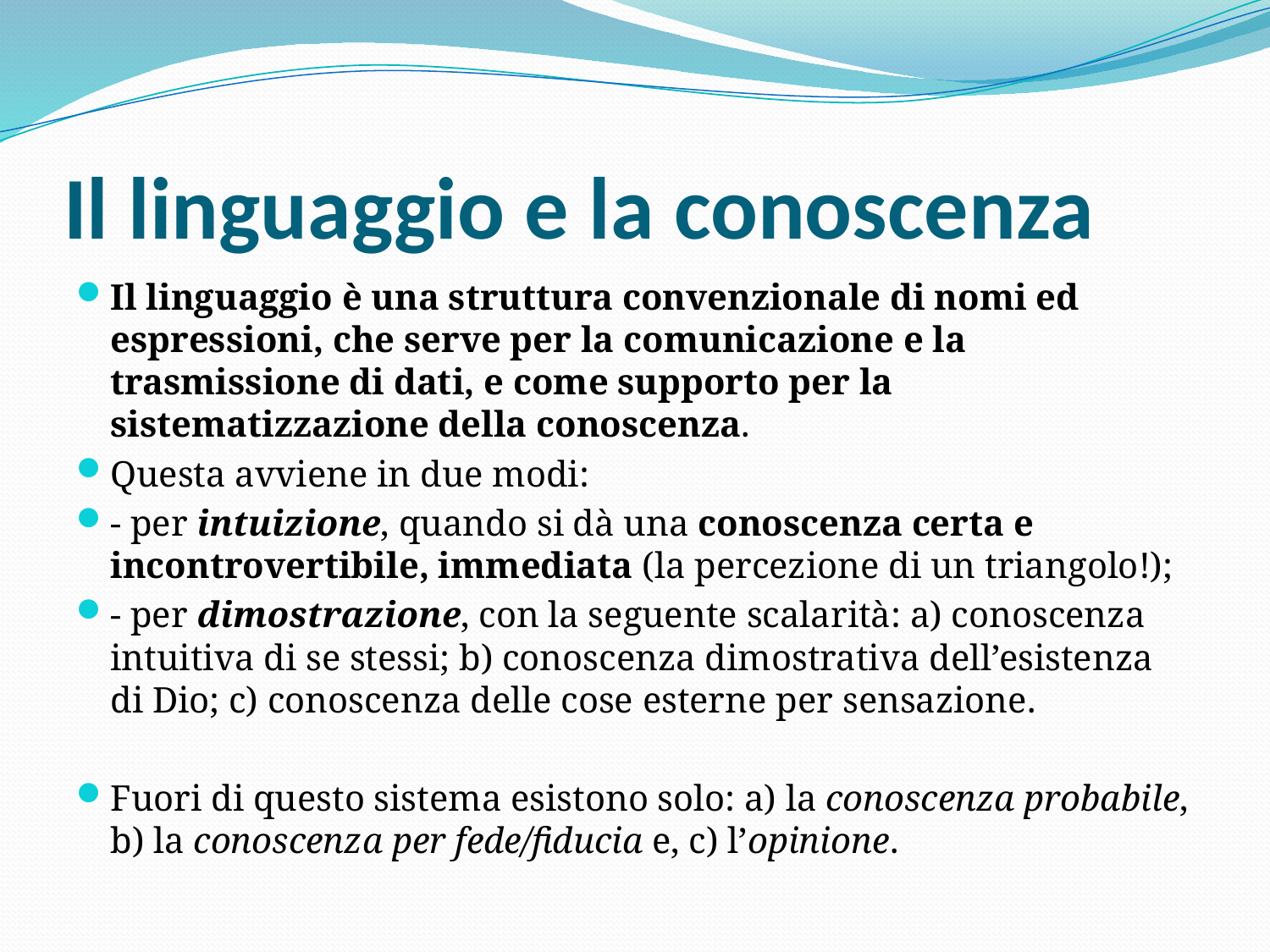

# Il linguaggio e la conoscenza
Il linguaggio è una struttura convenzionale di nomi ed espressioni, che serve per la comunicazione e la trasmissione di dati, e come supporto per la sistematizzazione della conoscenza.
Questa avviene in due modi:
- per intuizione, quando si dà una conoscenza certa e incontrovertibile, immediata (la percezione di un triangolo!);
- per dimostrazione, con la seguente scalarità: a) conoscenza intuitiva di se stessi; b) conoscenza dimostrativa dell’esistenza di Dio; c) conoscenza delle cose esterne per sensazione.

Fuori di questo sistema esistono solo: a) la conoscenza probabile, b) la conoscenza per fede/fiducia e, c) l’opinione.